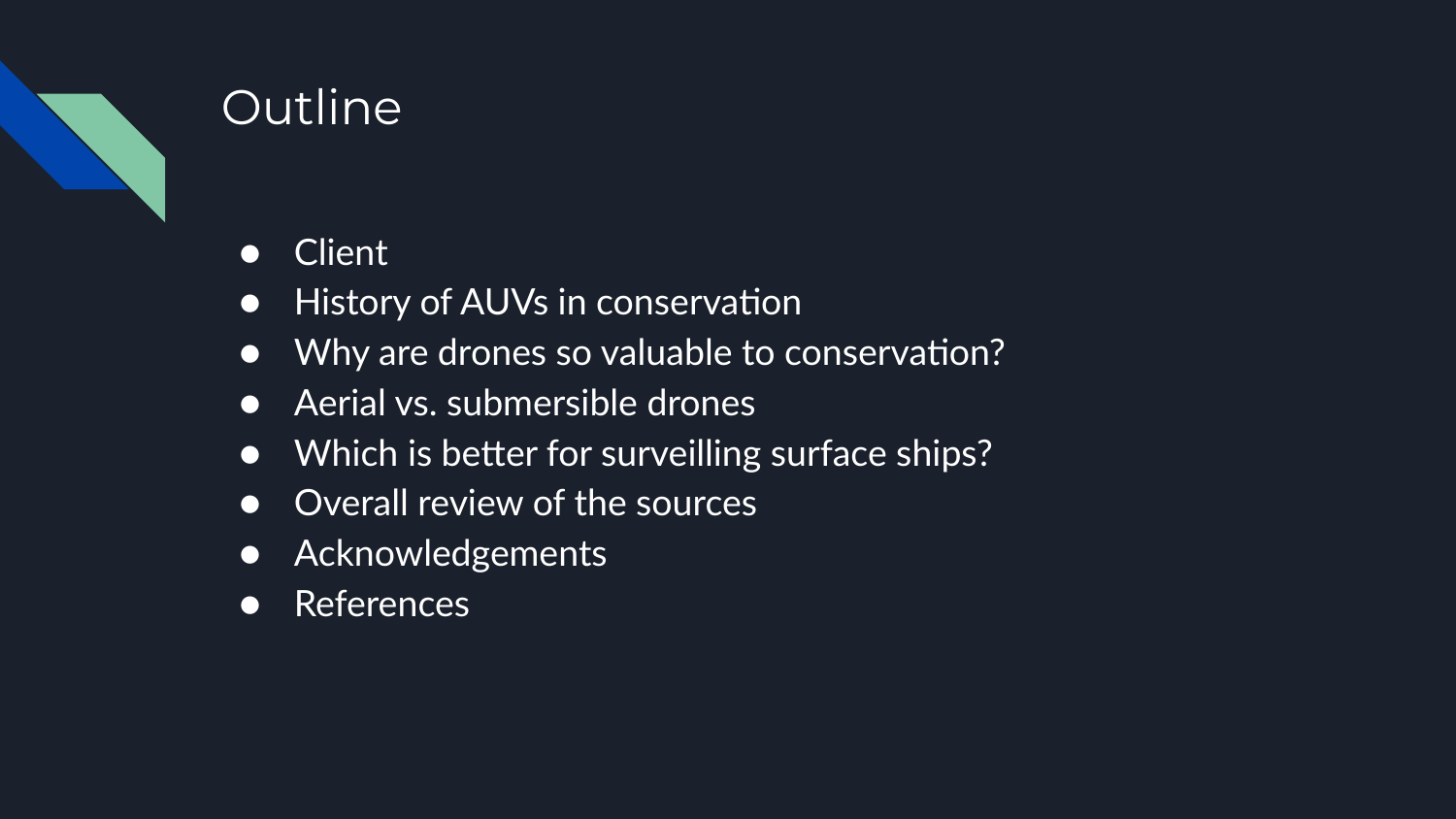

# Outline
Client
History of AUVs in conservation
Why are drones so valuable to conservation?
Aerial vs. submersible drones
Which is better for surveilling surface ships?
Overall review of the sources
Acknowledgements
References